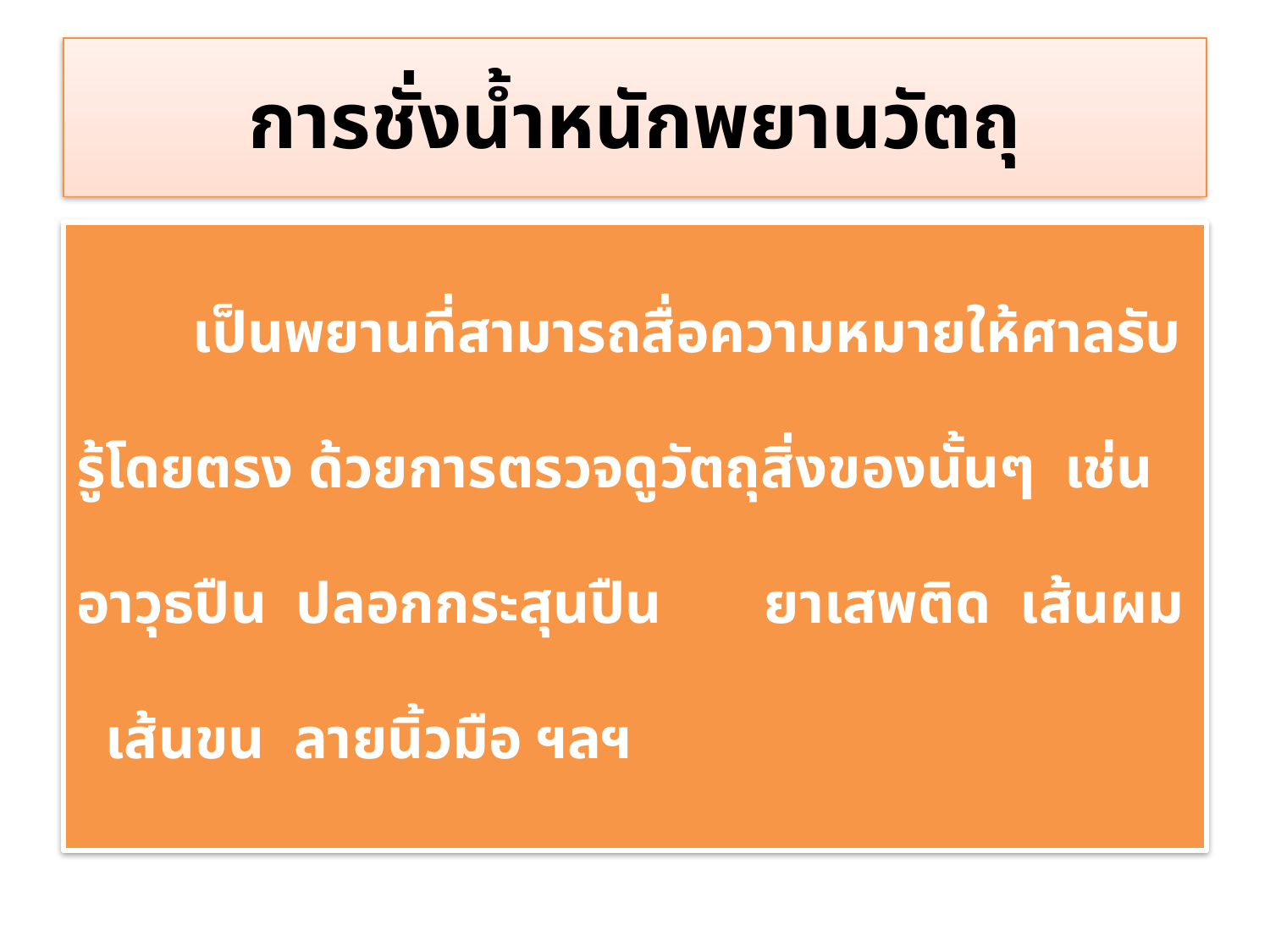

# การชั่งน้ำหนักพยานวัตถุ
        เป็นพยานที่สามารถสื่อความหมายให้ศาลรับรู้โดยตรง ด้วยการตรวจดูวัตถุสิ่งของนั้นๆ  เช่น อาวุธปืน  ปลอกกระสุนปืน       ยาเสพติด  เส้นผม   เส้นขน  ลายนิ้วมือ ฯลฯ